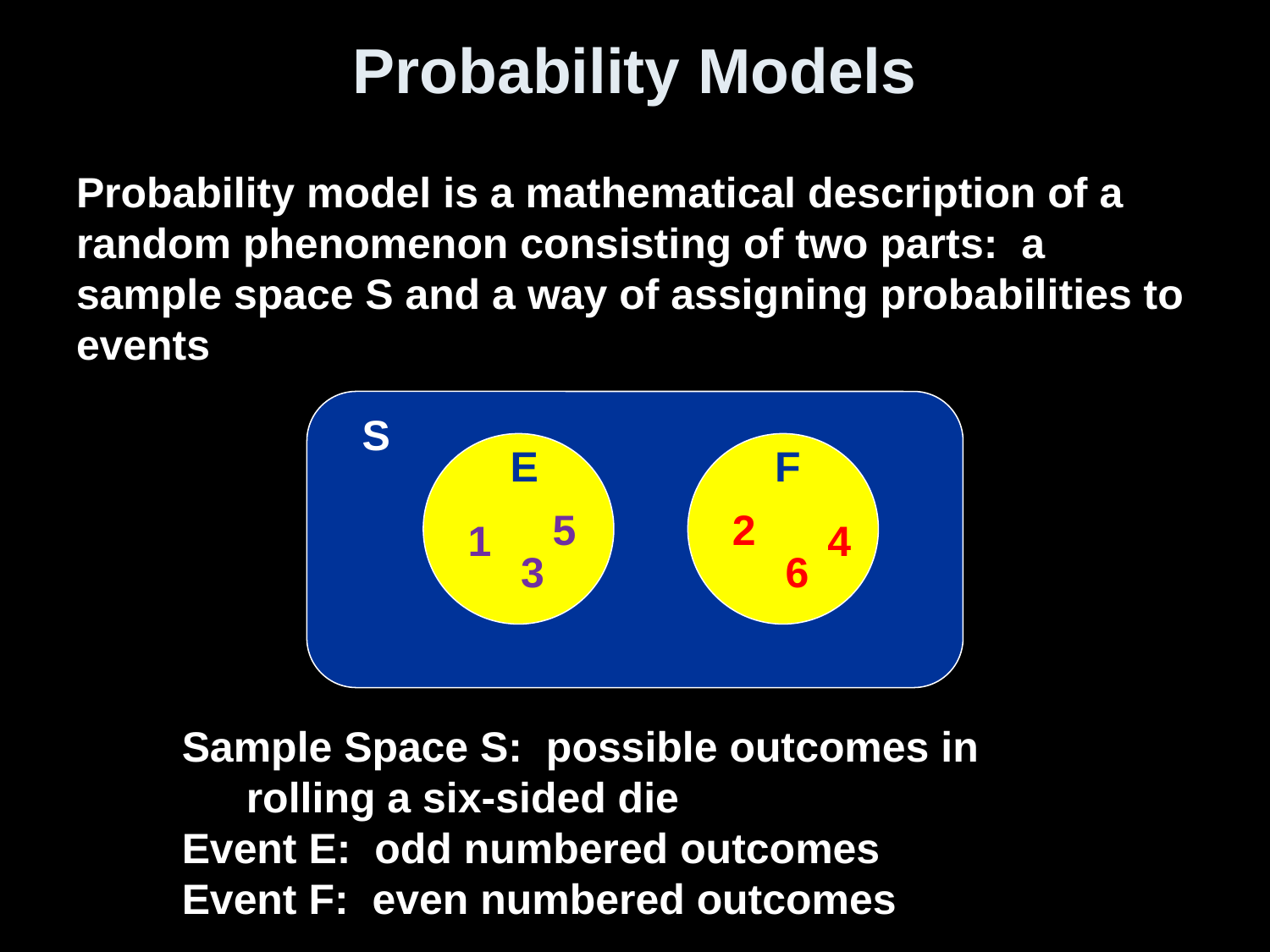

# Probability Models
Probability model is a mathematical description of a random phenomenon consisting of two parts:  a sample space S and a way of assigning probabilities to events

S

E

F
5
2
1
4
3
6
Sample Space S:  possible outcomes in rolling a six-sided die
Event E:  odd numbered outcomes
Event F:  even numbered outcomes